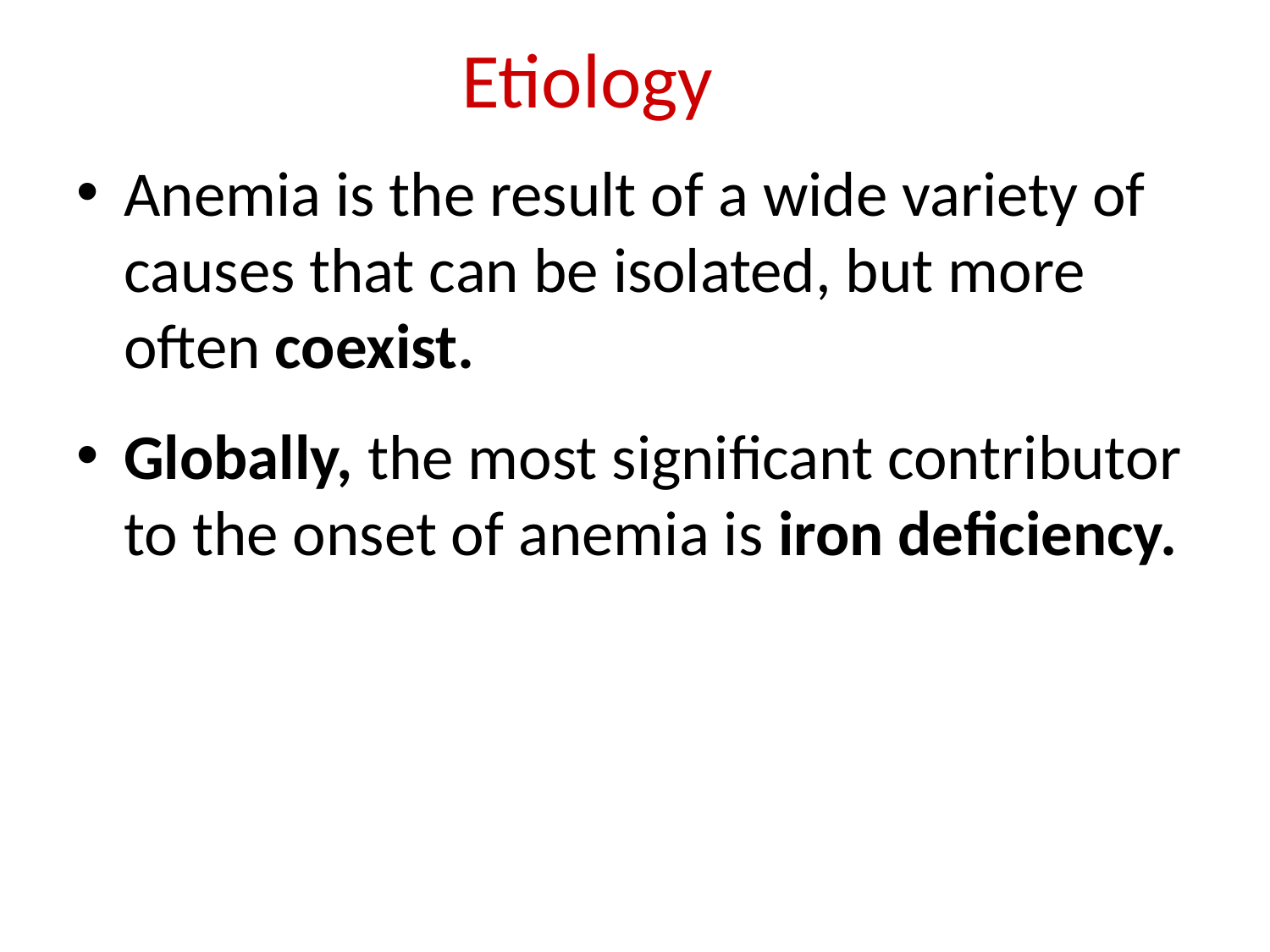

# Etiology
Anemia is the result of a wide variety of causes that can be isolated, but more often coexist.

Globally, the most significant contributor to the onset of anemia is iron deficiency.